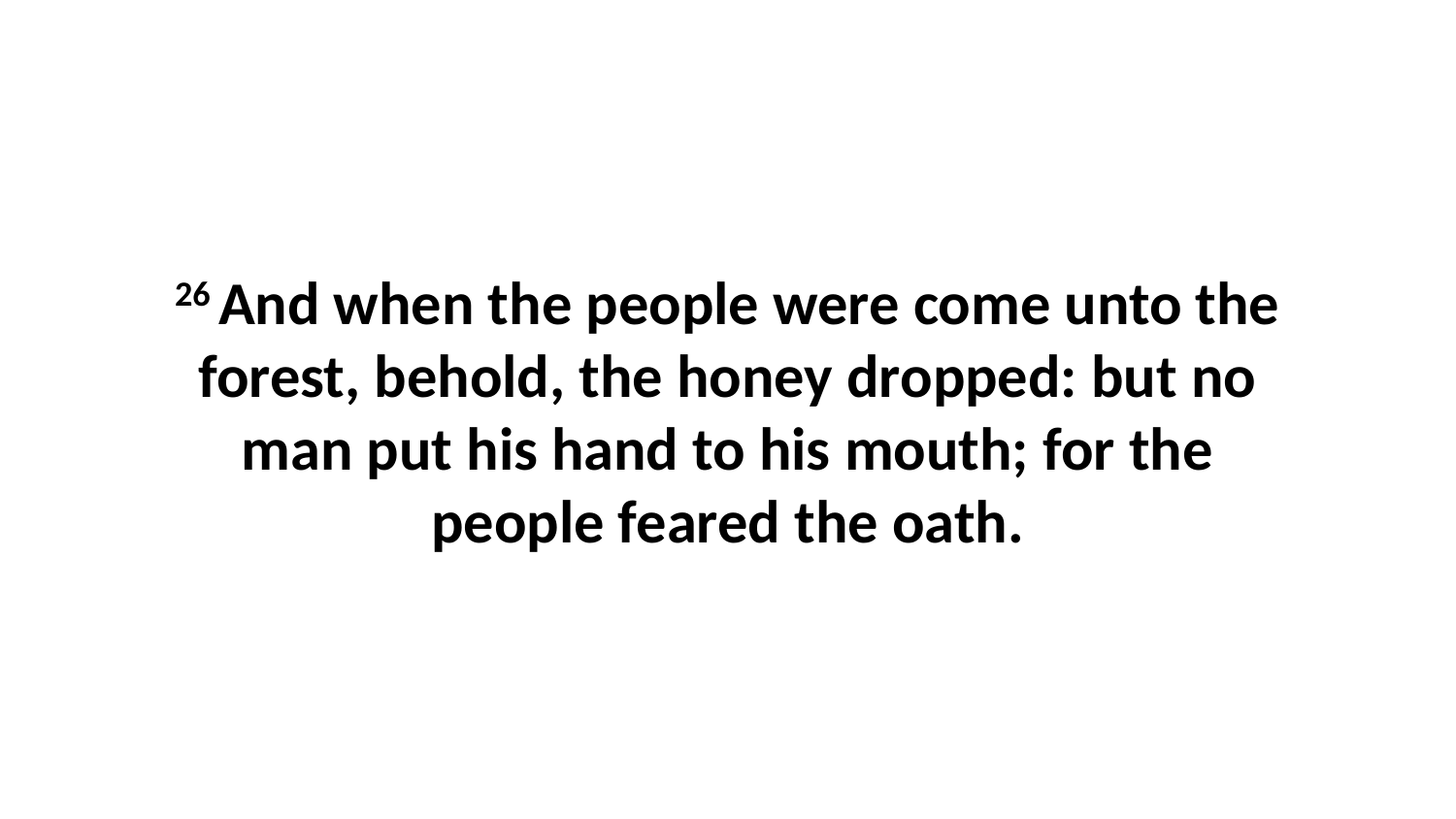

26 And when the people were come unto the forest, behold, the honey dropped: but no man put his hand to his mouth; for the people feared the oath.